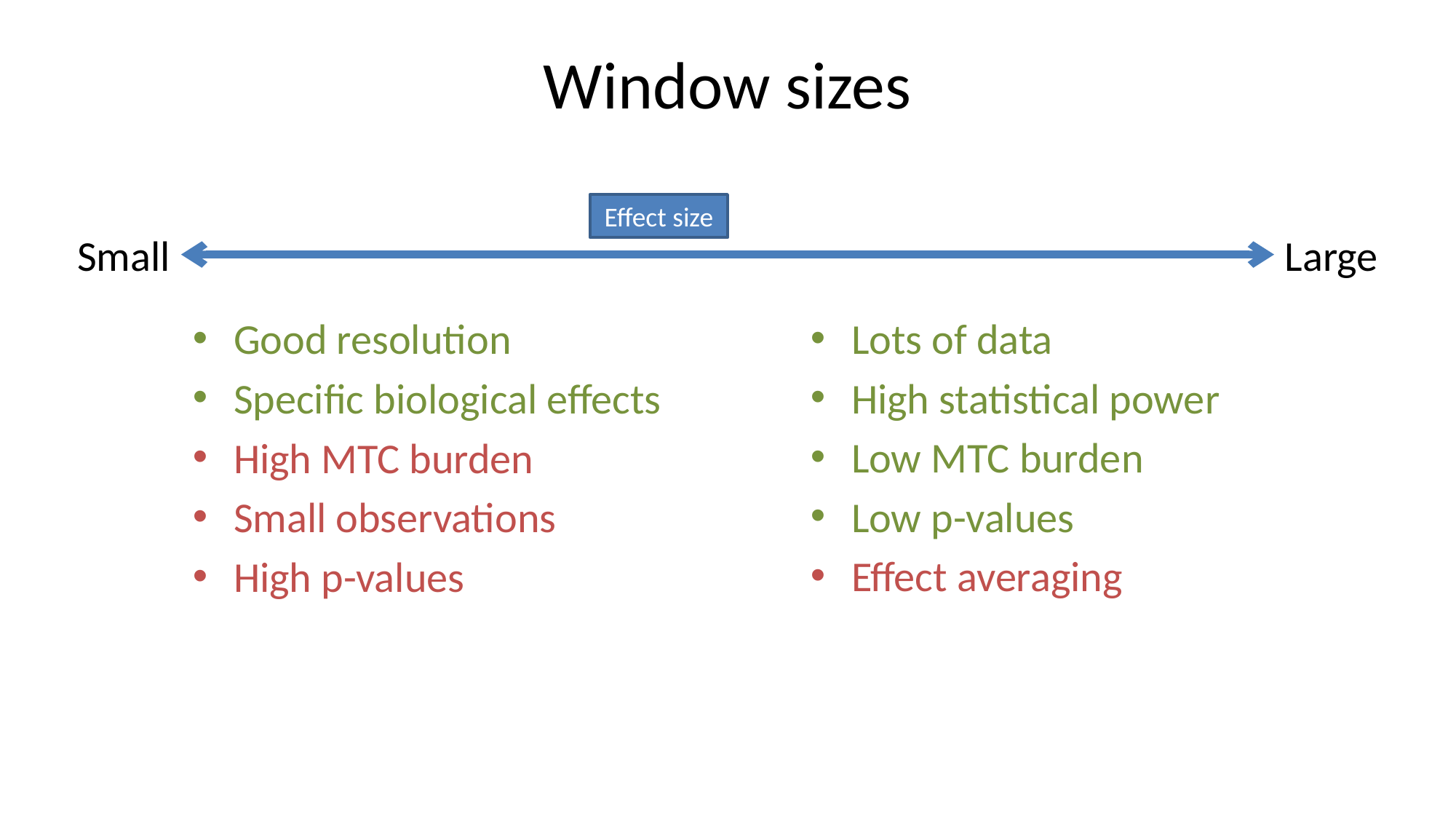

# Window sizes
Effect size
Small
Large
Good resolution
Specific biological effects
High MTC burden
Small observations
High p-values

Lots of data
High statistical power
Low MTC burden
Low p-values
Effect averaging